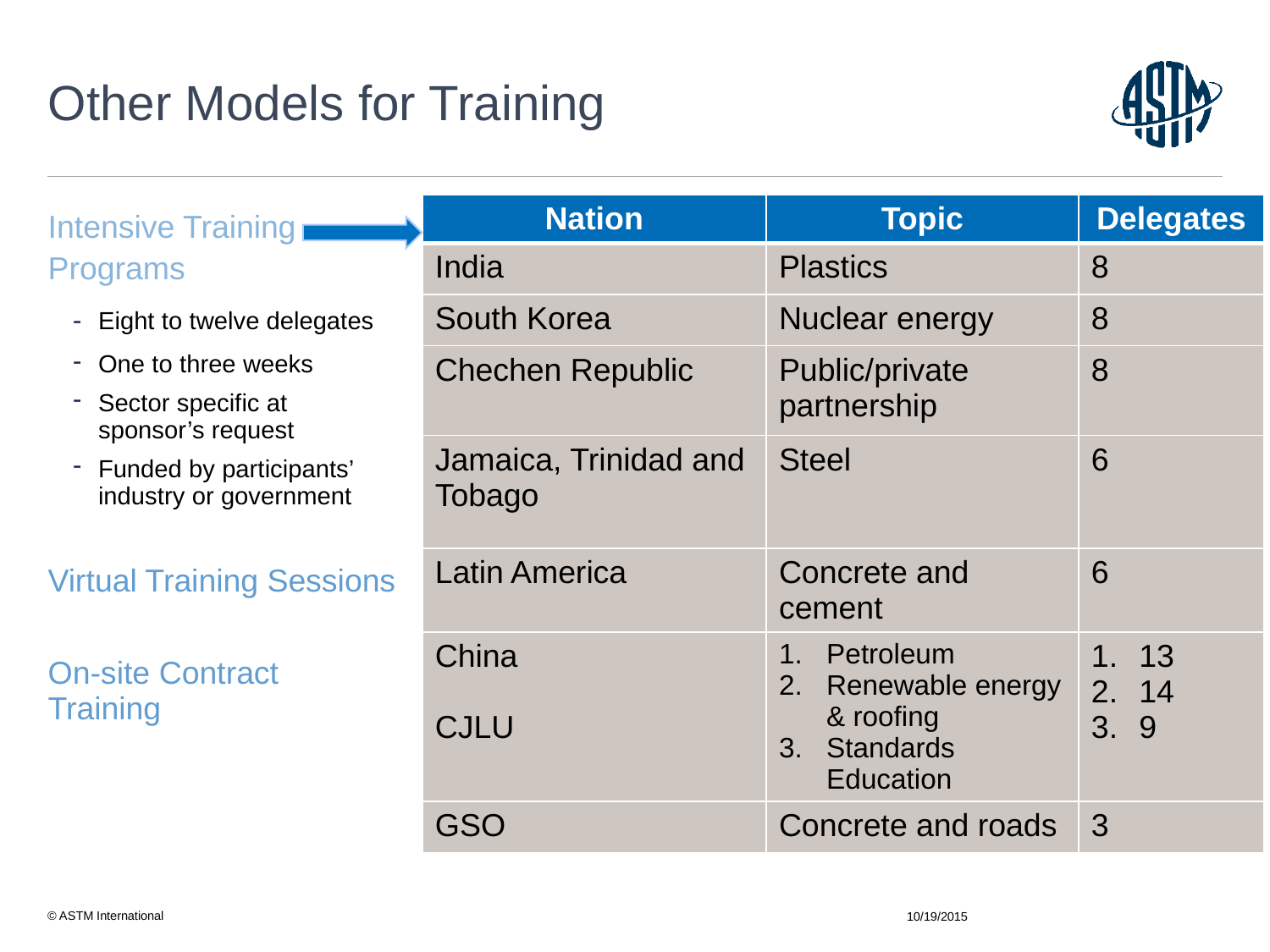

# ﻿Other Models for Training
| Nation | Topic | Delegates |
| --- | --- | --- |
| India | Plastics | 8 |
| South Korea | Nuclear energy | 8 |
| Chechen Republic | Public/private partnership | 8 |
| Jamaica, Trinidad and Tobago | Steel | 6 |
| Latin America | Concrete and cement | 6 |
| China CJLU | Petroleum Renewable energy & roofing Standards Education | 13 14 9 |
| GSO | Concrete and roads | 3 |
﻿Intensive Training
Programs

﻿Eight to twelve delegates
One to three weeks
Sector specific at sponsor’s request
Funded by participants’ industry or government

Virtual Training Sessions

On-site Contract Training
10/19/2015